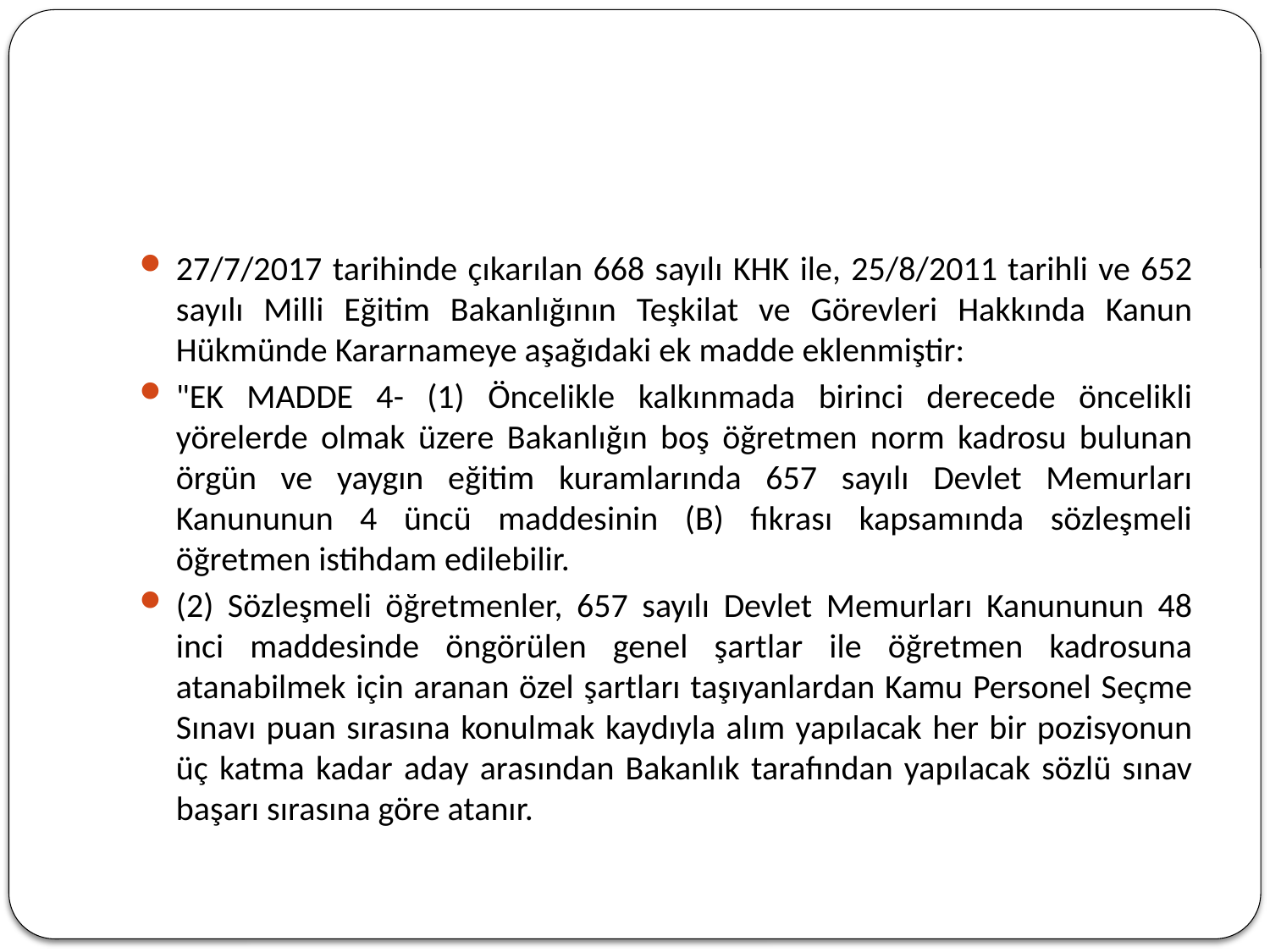

#

27/7/2017 tarihinde çıkarılan 668 sayılı KHK ile, 25/8/2011 tarihli ve 652 sayılı Milli Eğitim Bakanlığının Teşkilat ve Görevleri Hakkında Kanun Hükmünde Kararnameye aşağıdaki ek madde eklenmiştir:
"EK MADDE 4- (1) Öncelikle kalkınmada birinci derecede öncelikli yörelerde olmak üzere Bakanlığın boş öğretmen norm kadrosu bulunan örgün ve yaygın eğitim kuramlarında 657 sayılı Devlet Memurları Kanununun 4 üncü maddesinin (B) fıkrası kapsamında sözleşmeli öğretmen istihdam edilebilir.
(2) Sözleşmeli öğretmenler, 657 sayılı Devlet Memurları Kanununun 48 inci maddesinde öngörülen genel şartlar ile öğretmen kadrosuna atanabilmek için aranan özel şartları taşıyanlardan Kamu Personel Seçme Sınavı puan sırasına konulmak kaydıyla alım yapılacak her bir pozisyonun üç katma kadar aday arasından Bakanlık tarafından yapılacak sözlü sınav başarı sırasına göre atanır.